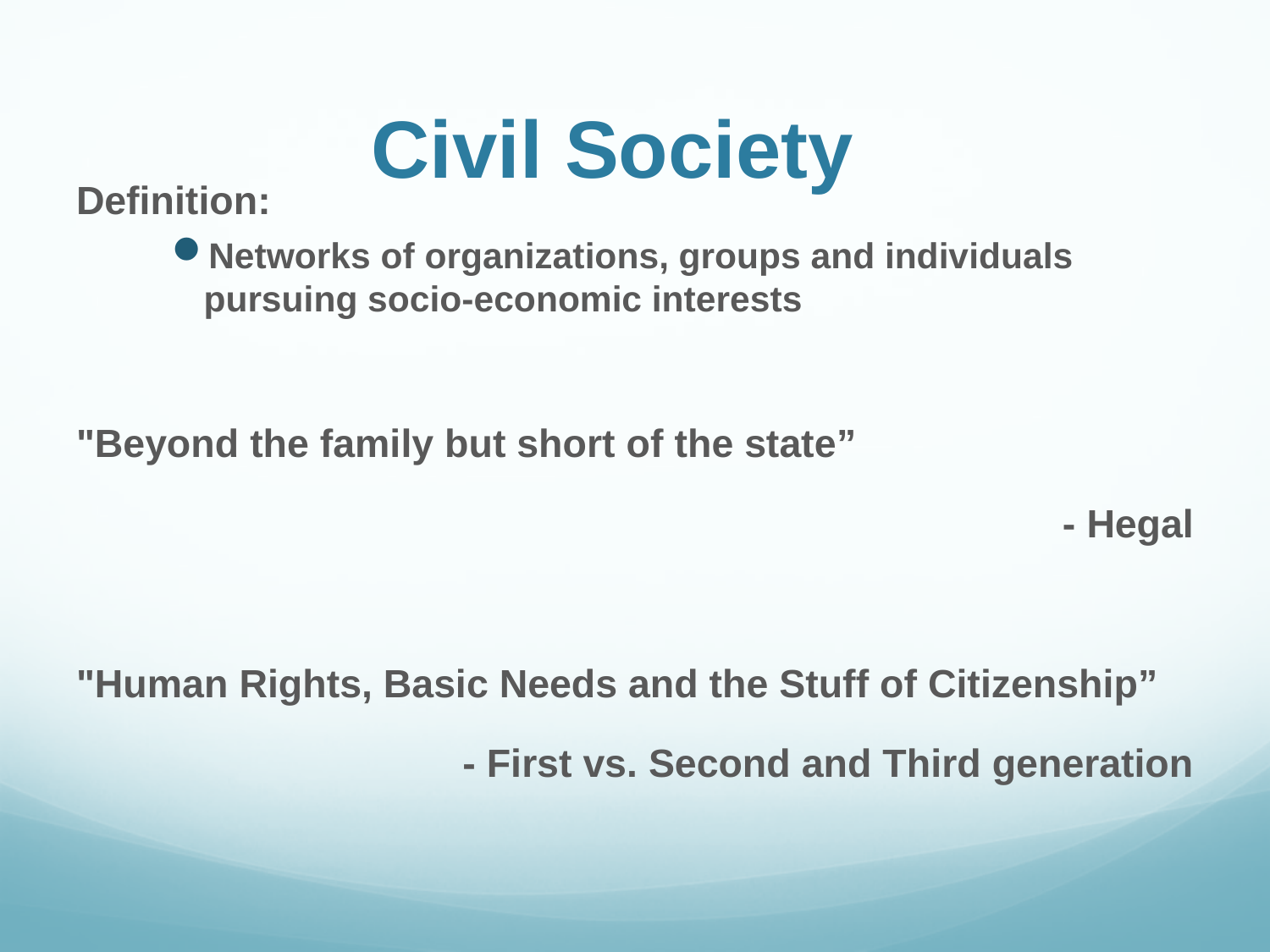

# Civil Society
Definition:
Networks of organizations, groups and individuals pursuing socio-economic interests

"Beyond the family but short of the state”
- Hegal

"Human Rights, Basic Needs and the Stuff of Citizenship”
- First vs. Second and Third generation